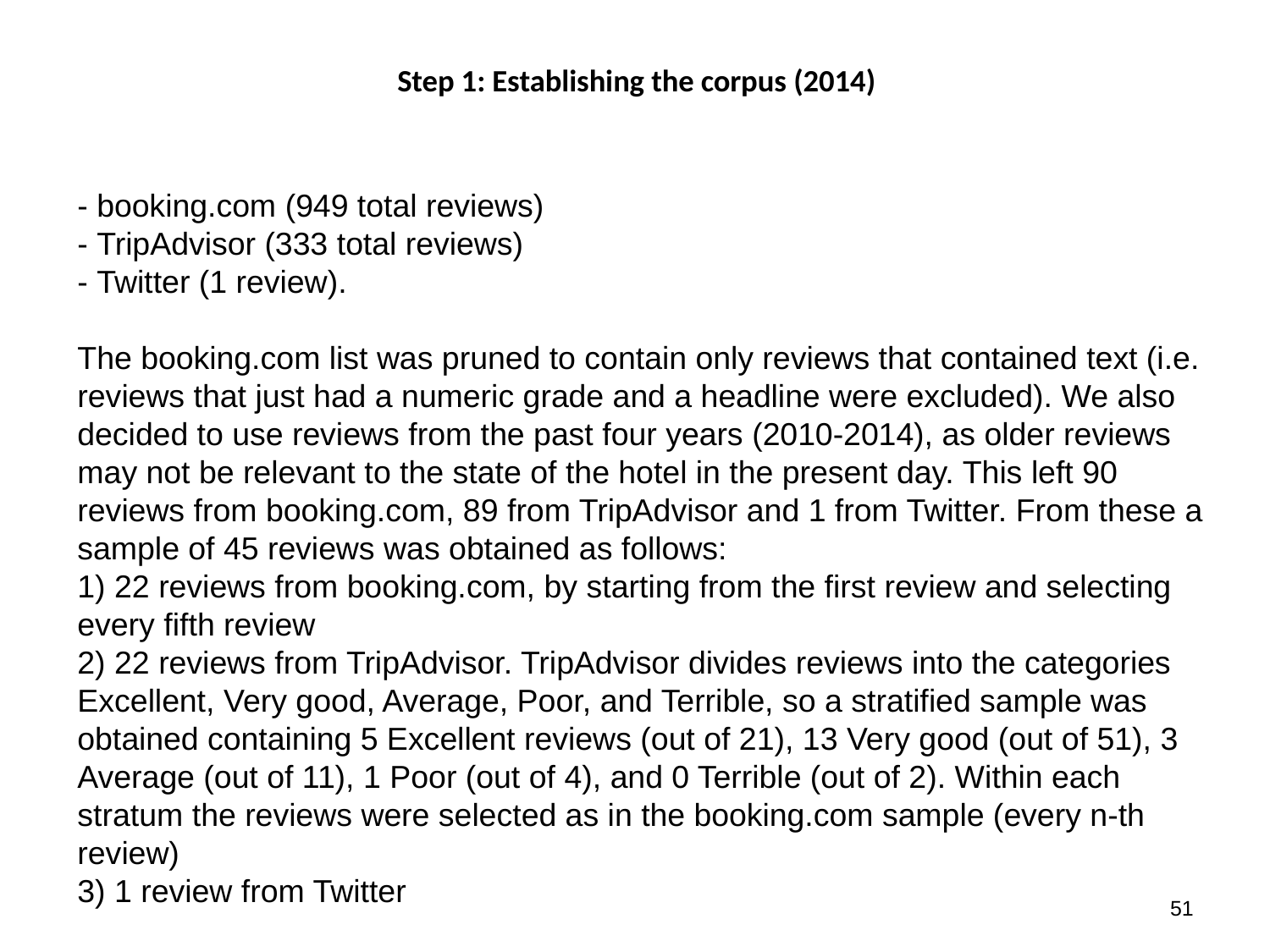

# Step 1: Establishing the corpus (2014)

- booking.com (949 total reviews)
- TripAdvisor (333 total reviews)
- Twitter (1 review).

The booking.com list was pruned to contain only reviews that contained text (i.e. reviews that just had a numeric grade and a headline were excluded). We also decided to use reviews from the past four years (2010-2014), as older reviews may not be relevant to the state of the hotel in the present day. This left 90 reviews from booking.com, 89 from TripAdvisor and 1 from Twitter. From these a sample of 45 reviews was obtained as follows:
1) 22 reviews from booking.com, by starting from the first review and selecting every fifth review
2) 22 reviews from TripAdvisor. TripAdvisor divides reviews into the categories Excellent, Very good, Average, Poor, and Terrible, so a stratified sample was obtained containing 5 Excellent reviews (out of 21), 13 Very good (out of 51), 3 Average (out of 11), 1 Poor (out of 4), and 0 Terrible (out of 2). Within each stratum the reviews were selected as in the booking.com sample (every n-th review)
3) 1 review from Twitter
51